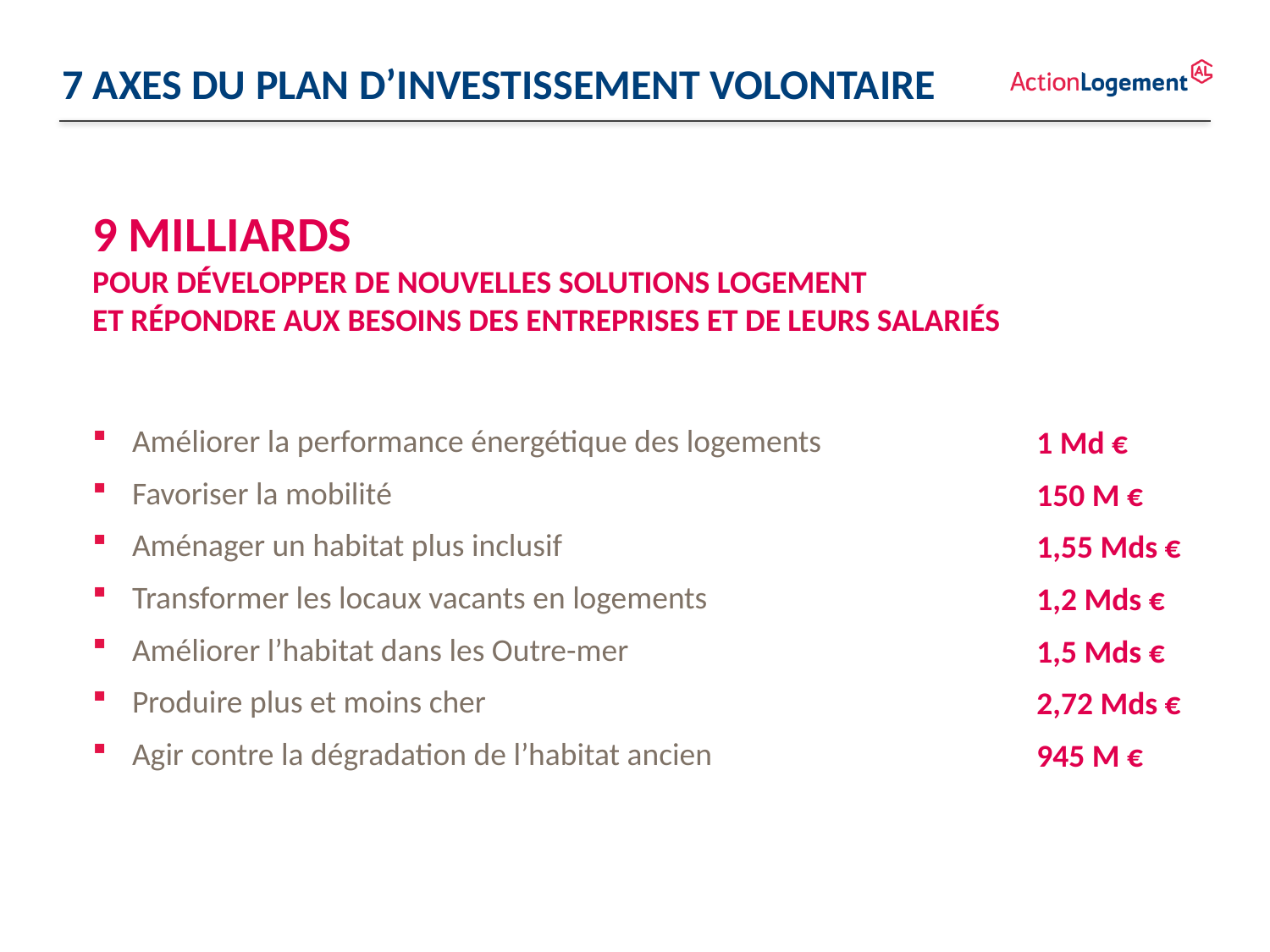

7 axes du plan d’investissement volontaire
9 MILLIARDS
POUR DÉVELOPPER DE NOUVELLES SOLUTIONS LOGEMENT
ET RÉPONDRE AUX BESOINS DES entreprises et de leurs SALARIÉS
Améliorer la performance énergétique des logements
Favoriser la mobilité
Aménager un habitat plus inclusif
Transformer les locaux vacants en logements
Améliorer l’habitat dans les Outre-mer
Produire plus et moins cher
Agir contre la dégradation de l’habitat ancien
1 Md €
150 M €
1,55 Mds €
1,2 Mds €
1,5 Mds €
2,72 Mds €
945 M €